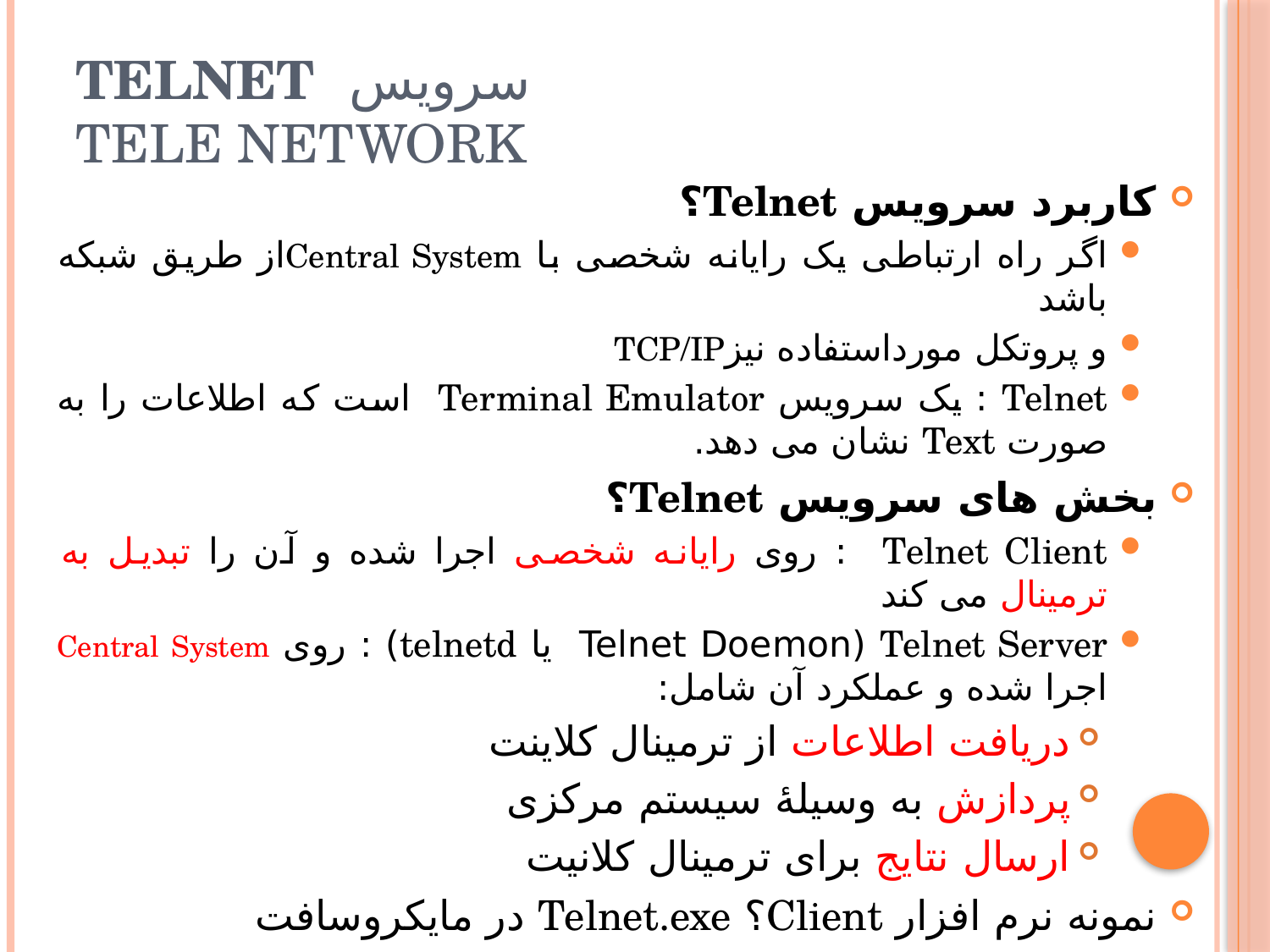

# سرویس Telnet Tele Network
کاربرد سرویس Telnet؟
اگر راه ارتباطى يک رايانه شخصى با Central Systemاز طريق شبکه باشد
و پروتکل مورداستفاده نيزTCP/IP
Telnet : يک سرويس Terminal Emulator  است که اطلاعات را به صورت Text نشان مى دهد.
بخش های سرویس Telnet؟
Telnet Client  : روى رايانه شخصى اجرا شده و آن را تبديل به ترمينال مى کند
Telnet Server (Telnet Doemon  یا telnetd) : روى Central System اجرا شده و عملکرد آن شامل:
دريافت اطلاعات از ترمينال کلاینت
پردازش به وسيلهٔ سيستم مرکزى
ارسال نتایج براى ترمينال کلانيت
نمونه نرم افزار Client؟ Telnet.exe در مايکروسافت